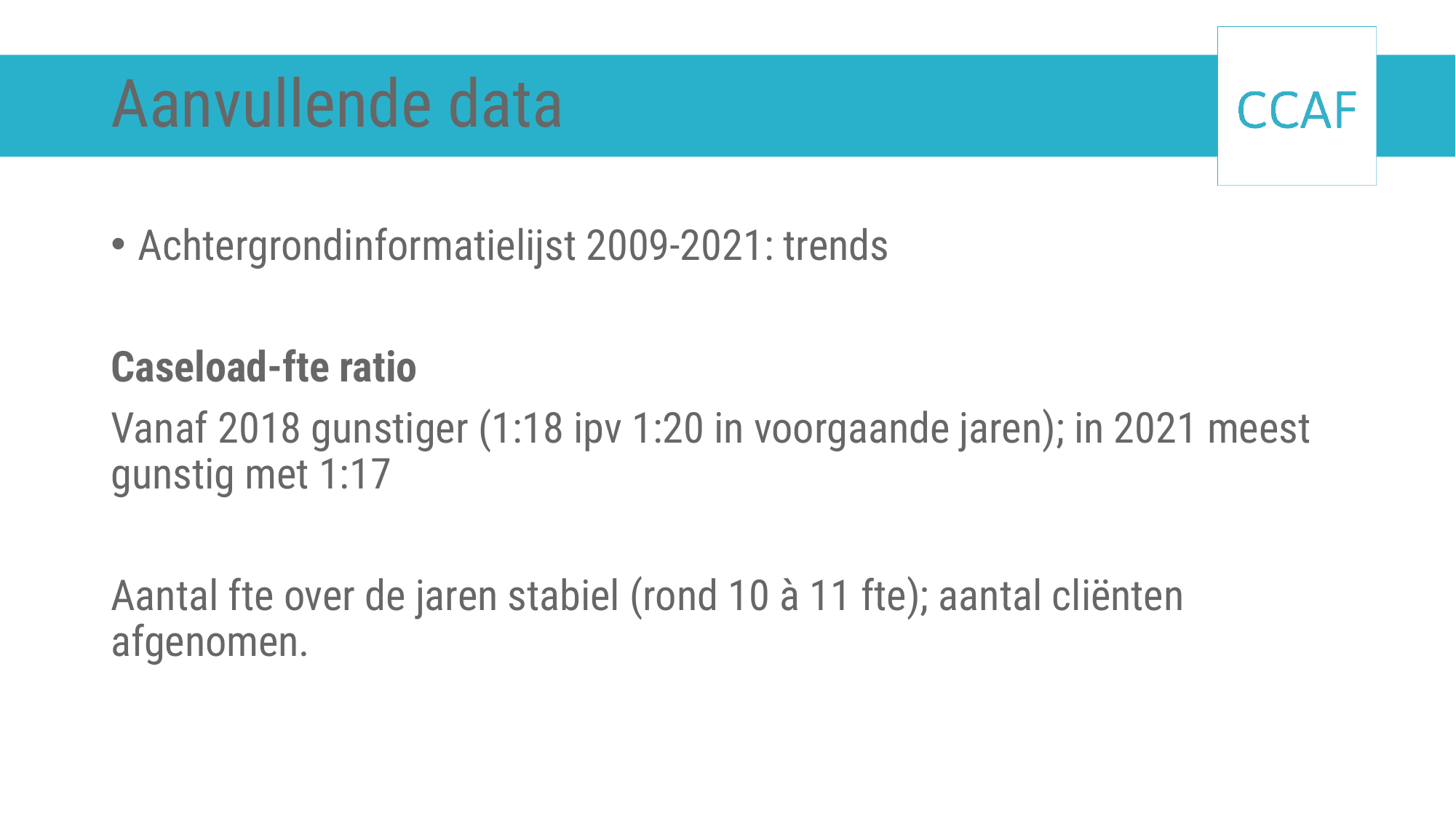

# Aanvullende data
Achtergrondinformatielijst 2009-2021: trends

Caseload-fte ratio
Vanaf 2018 gunstiger (1:18 ipv 1:20 in voorgaande jaren); in 2021 meest gunstig met 1:17

Aantal fte over de jaren stabiel (rond 10 à 11 fte); aantal cliënten afgenomen.